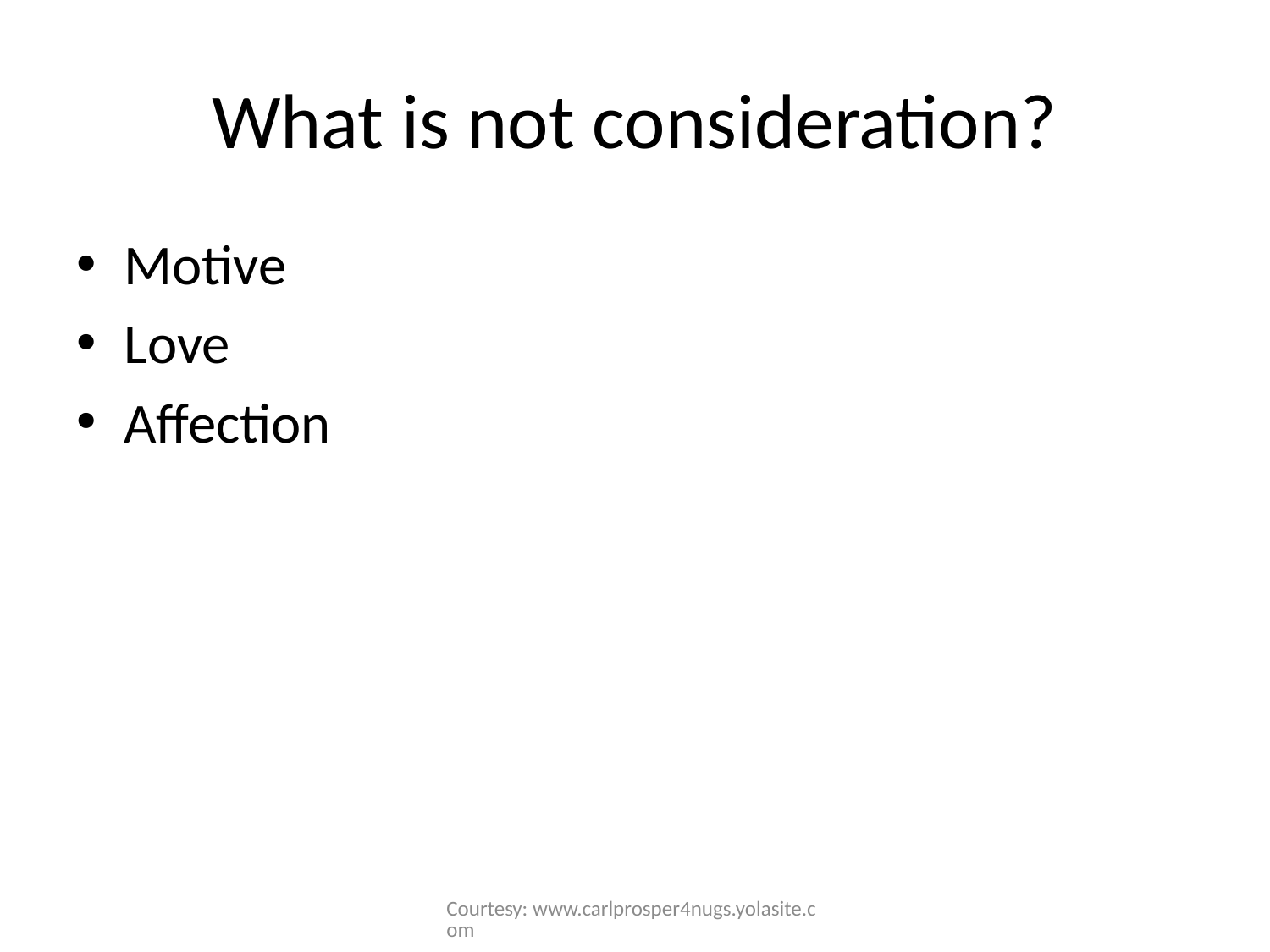

# What is not consideration?
Motive
Love
Affection

Courtesy: www.carlprosper4nugs.yolasite.com